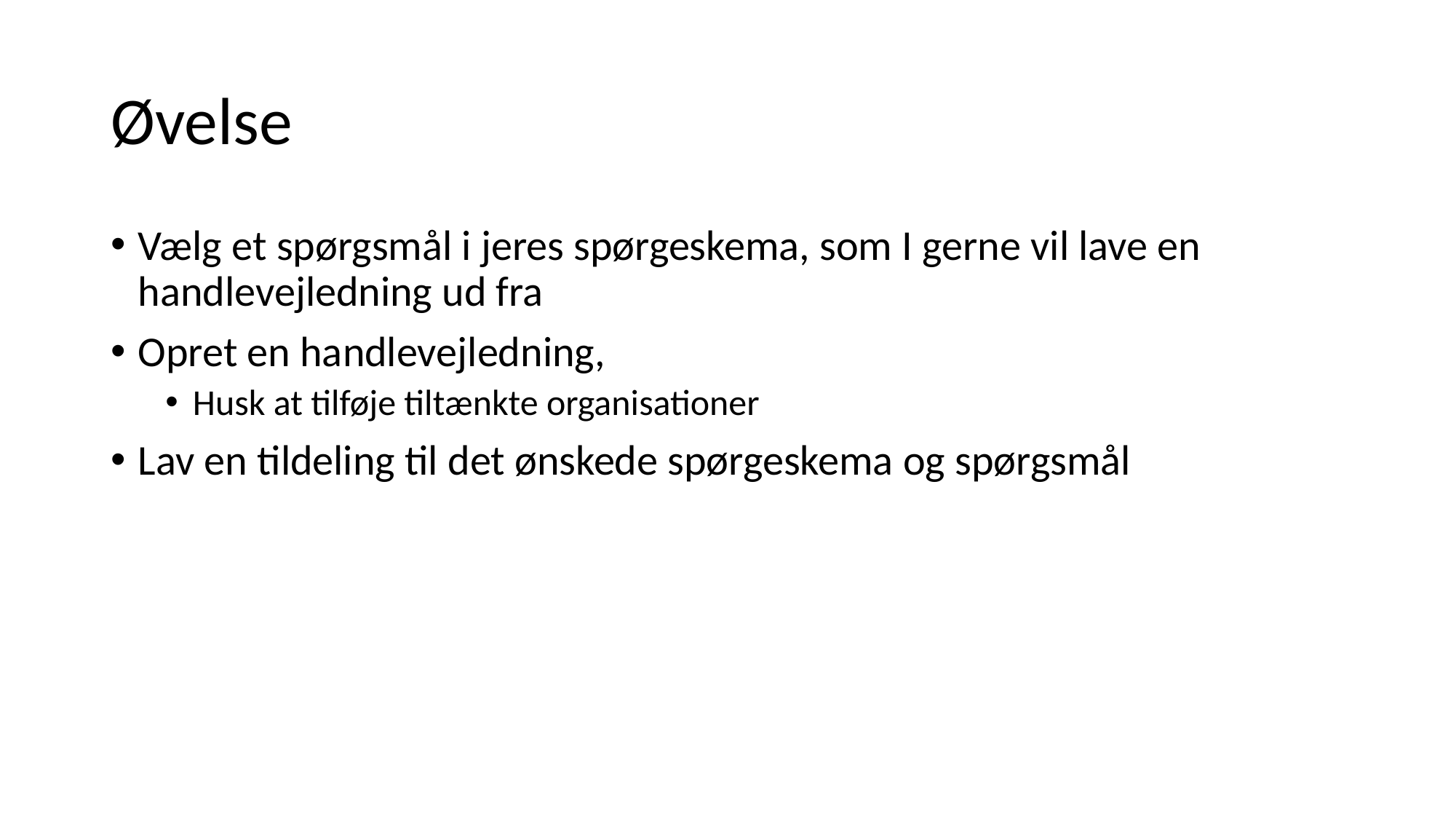

# Øvelse
Vælg et spørgsmål i jeres spørgeskema, som I gerne vil lave en handlevejledning ud fra
Opret en handlevejledning,
Husk at tilføje tiltænkte organisationer
Lav en tildeling til det ønskede spørgeskema og spørgsmål